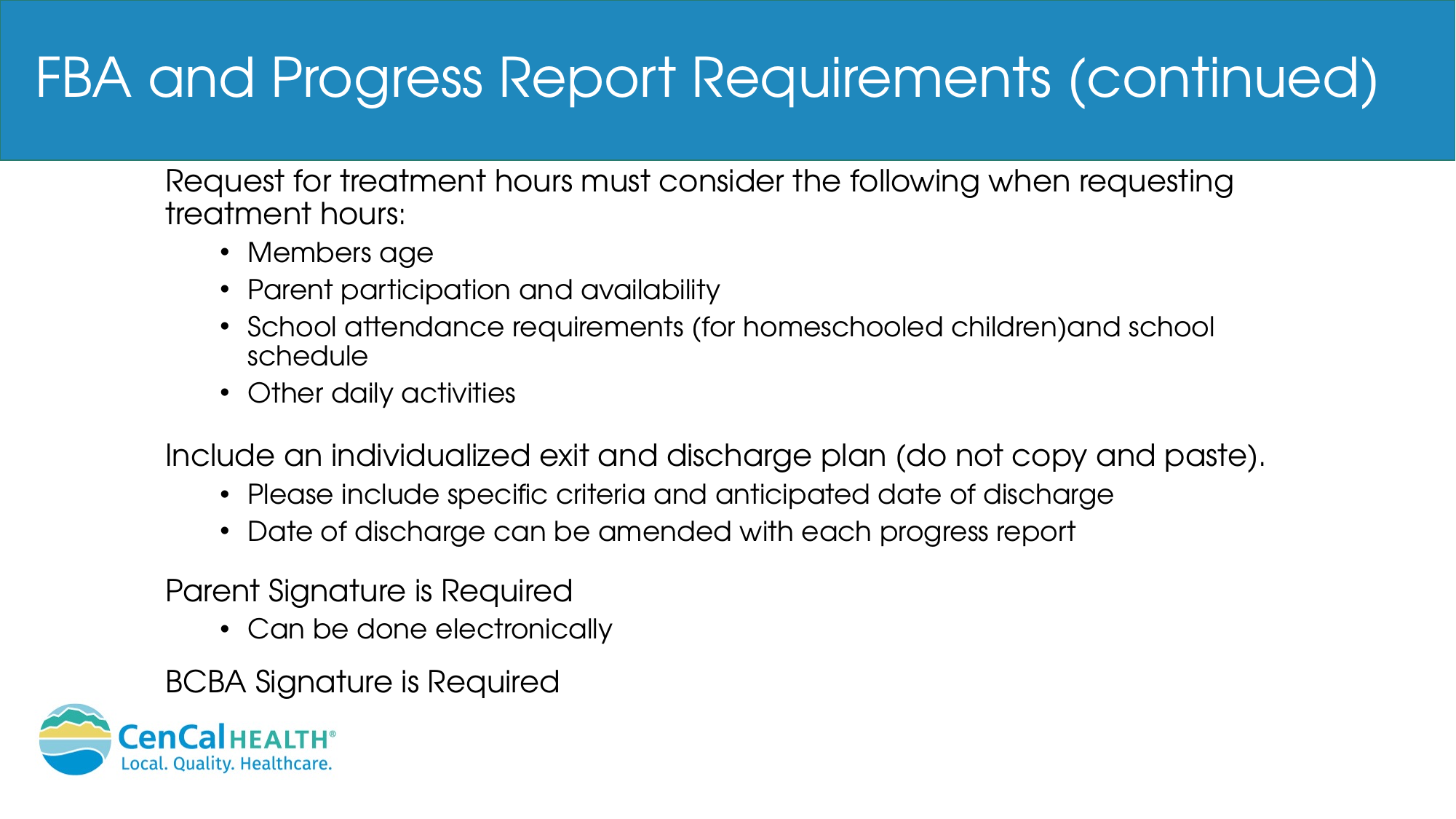

FBA and Progress Report Requirements (continued)
Request for treatment hours must consider the following when requesting treatment hours:
Members age
Parent participation and availability
School attendance requirements (for homeschooled children)and school schedule
Other daily activities

Include an individualized exit and discharge plan (do not copy and paste).
Please include specific criteria and anticipated date of discharge
Date of discharge can be amended with each progress report

Parent Signature is Required
Can be done electronically

BCBA Signature is Required